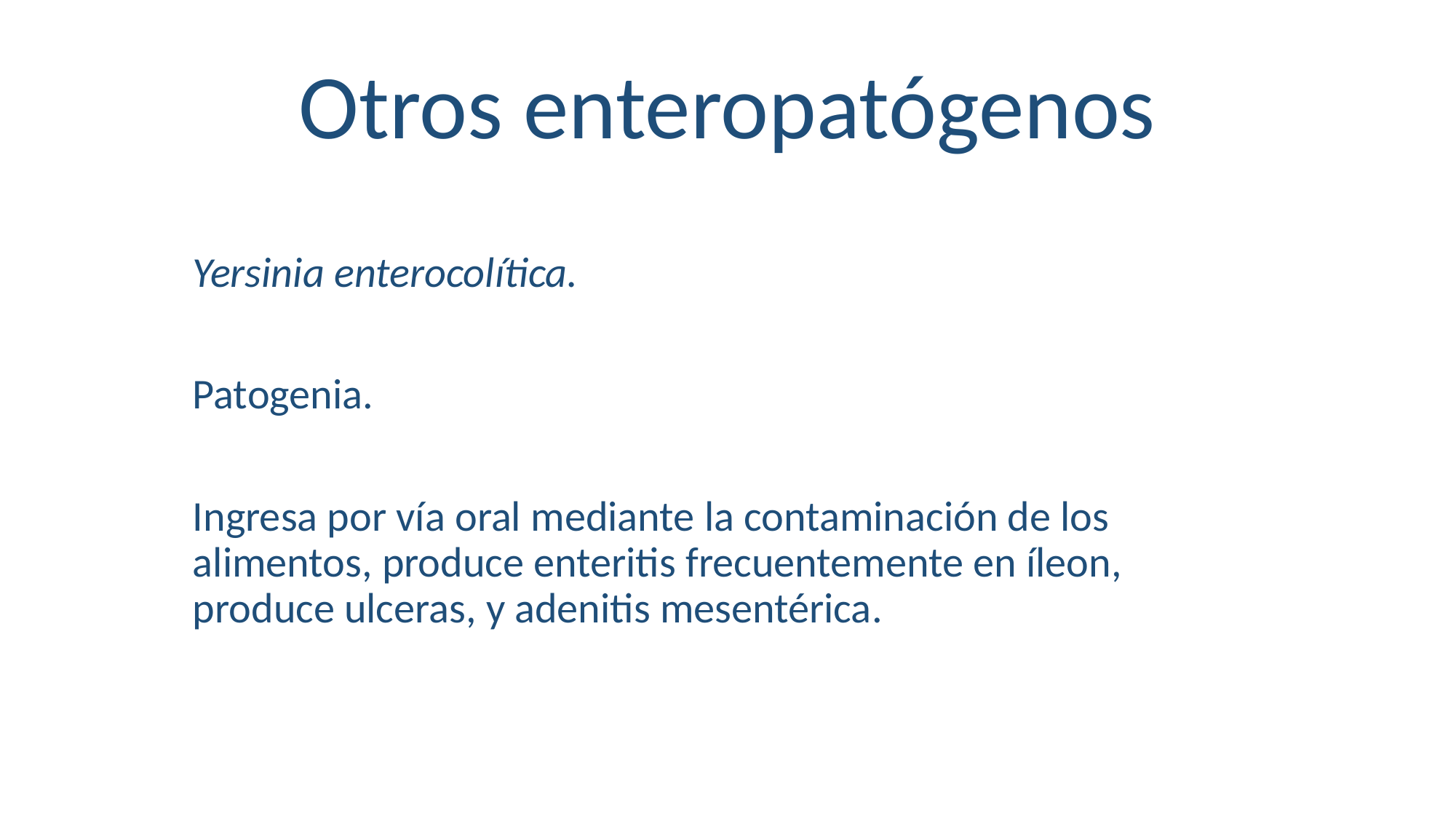

# Otros enteropatógenos
Yersinia enterocolítica.

Patogenia.

Ingresa por vía oral mediante la contaminación de los alimentos, produce enteritis frecuentemente en íleon, produce ulceras, y adenitis mesentérica.